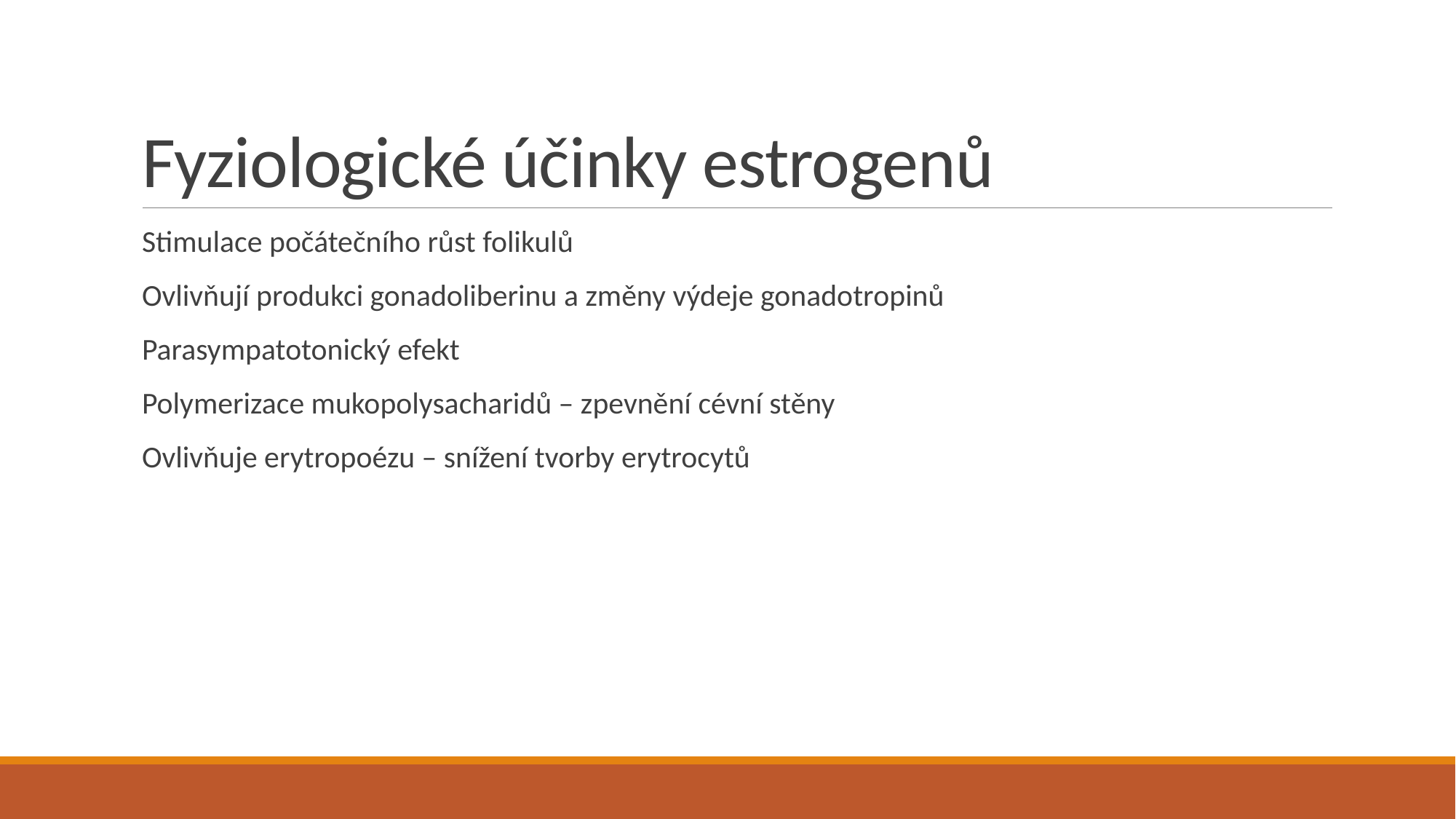

# Fyziologické účinky estrogenů
Stimulace počátečního růst folikulů
Ovlivňují produkci gonadoliberinu a změny výdeje gonadotropinů
Parasympatotonický efekt
Polymerizace mukopolysacharidů – zpevnění cévní stěny
Ovlivňuje erytropoézu – snížení tvorby erytrocytů